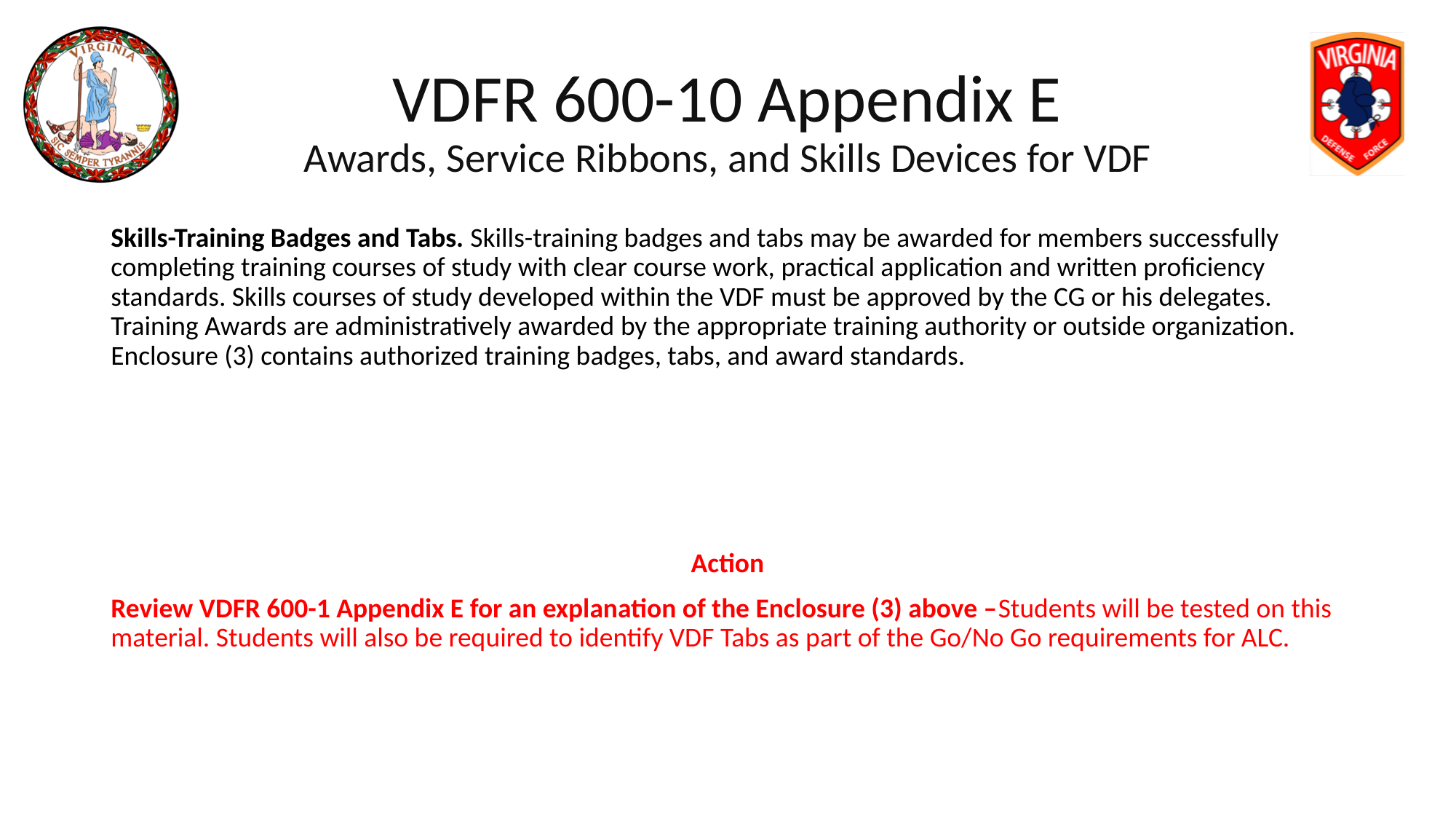

# VDFR 600-10 Appendix E Awards, Service Ribbons, and Skills Devices for VDF
Skills-Training Badges and Tabs. Skills-training badges and tabs may be awarded for members successfully completing training courses of study with clear course work, practical application and written proficiency standards. Skills courses of study developed within the VDF must be approved by the CG or his delegates. Training Awards are administratively awarded by the appropriate training authority or outside organization. Enclosure (3) contains authorized training badges, tabs, and award standards.

Action
Review VDFR 600-1 Appendix E for an explanation of the Enclosure (3) above –Students will be tested on this material. Students will also be required to identify VDF Tabs as part of the Go/No Go requirements for ALC.